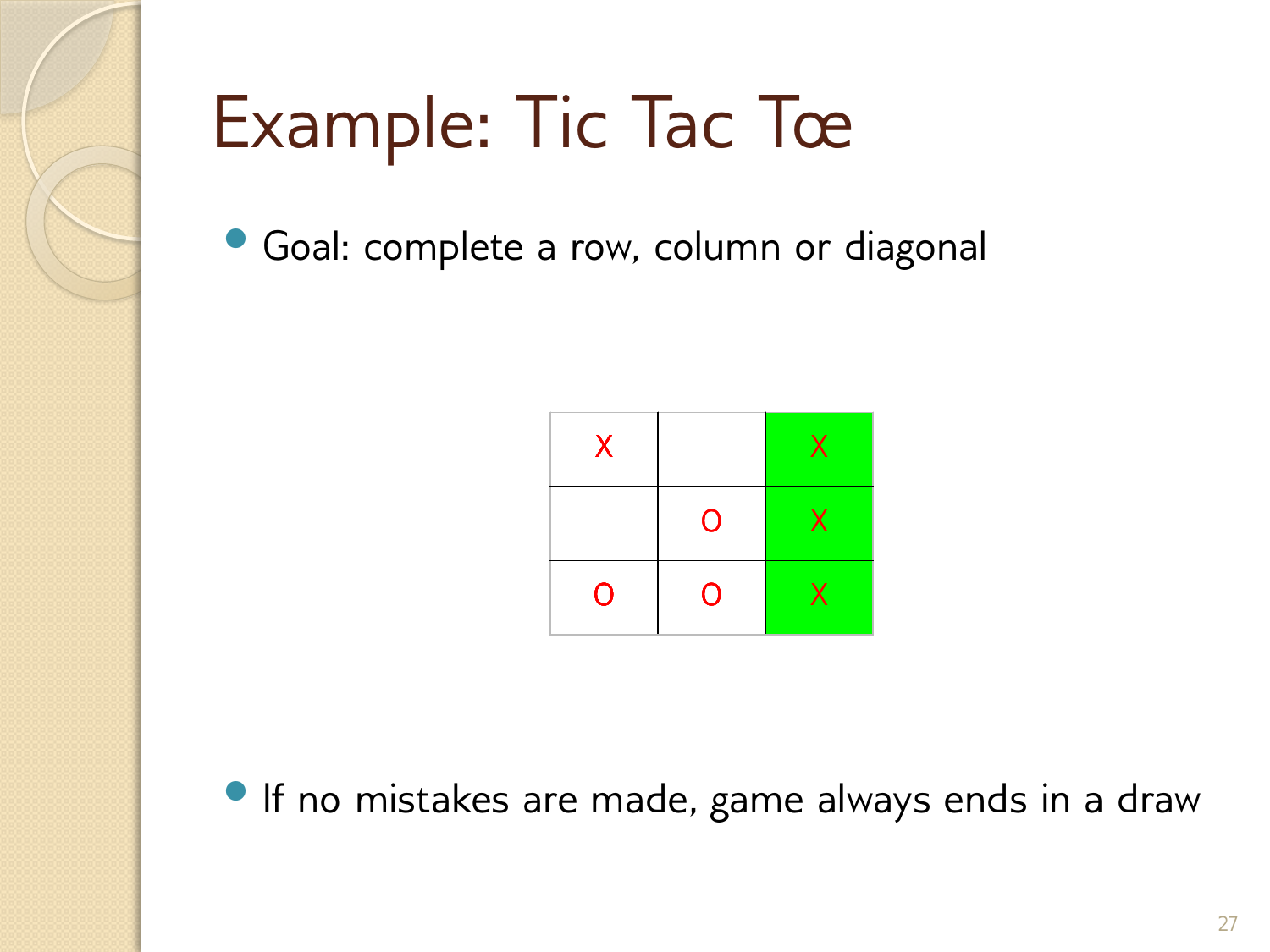

# Example: Tic Tac Toe
Goal: complete a row, column or diagonal

If no mistakes are made, game always ends in a draw

|  |  |  |
| --- | --- | --- |
|  |  |  |
|  |  |  |
|  |  |  |
| --- | --- | --- |
|  |  | X |
|  |  |  |
|  |  |  |
| --- | --- | --- |
|  |  | X |
| O |  |  |
| X |  |  |
| --- | --- | --- |
|  |  | X |
| O |  |  |
| X |  |  |
| --- | --- | --- |
|  |  | X |
| O | O |  |
| X |  |  |
| --- | --- | --- |
|  |  | X |
| O | O | X |
| X |  |  |
| --- | --- | --- |
|  | O | X |
| O | O | X |
| X |  | X |
| --- | --- | --- |
|  | O | X |
| O | O | X |
| X |  | X |
| --- | --- | --- |
|  | O | X |
| O | O | X |
27